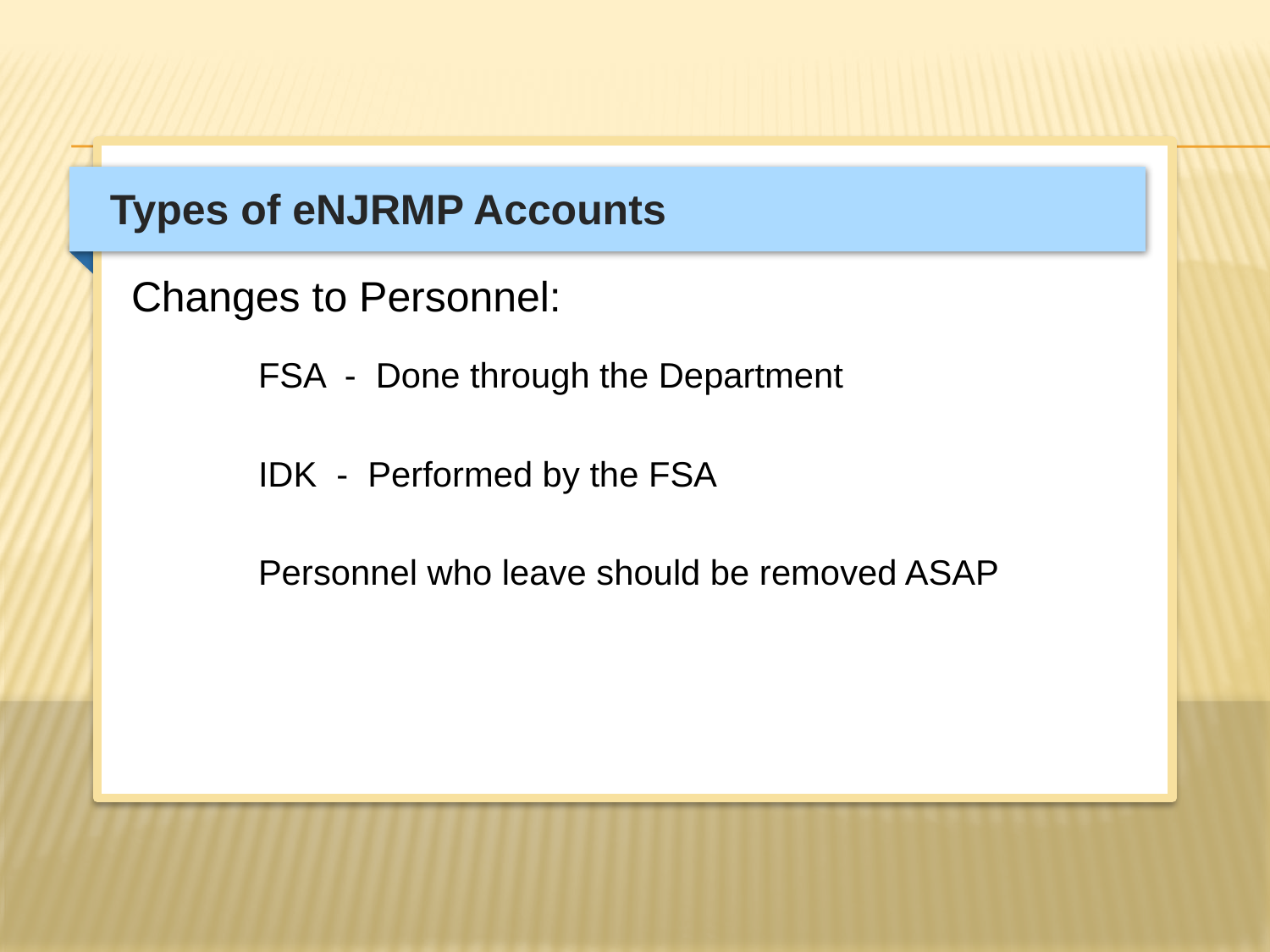

#
Types of eNJRMP Accounts
Changes to Personnel:

	FSA  -  Done through the Department

	IDK  -  Performed by the FSA

	Personnel who leave should be removed ASAP